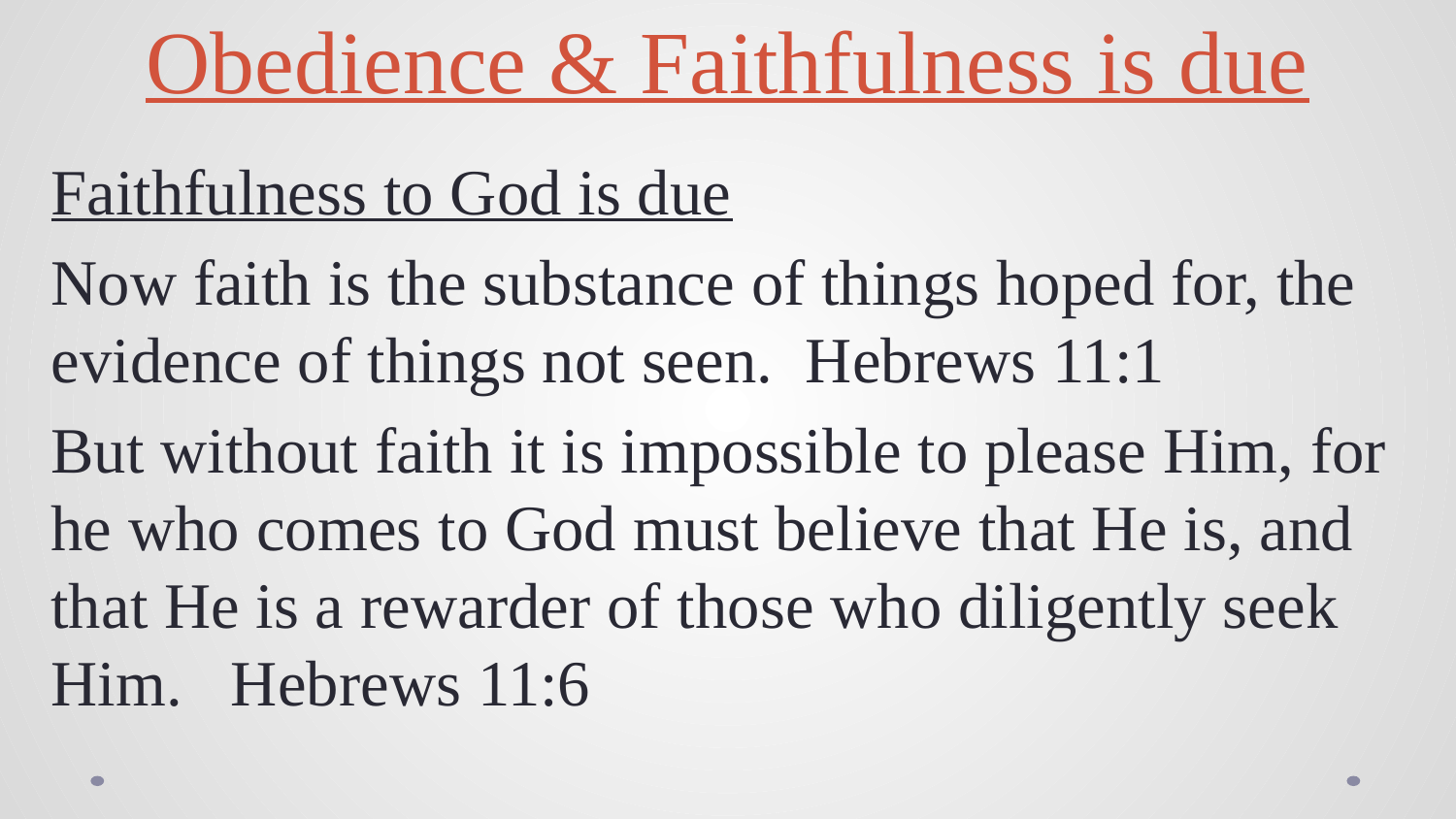

# Obedience & Faithfulness is due
Faithfulness to God is due
Now faith is the substance of things hoped for, the evidence of things not seen.  Hebrews 11:1
But without faith it is impossible to please Him, for he who comes to God must believe that He is, and that He is a rewarder of those who diligently seek Him.   Hebrews 11:6